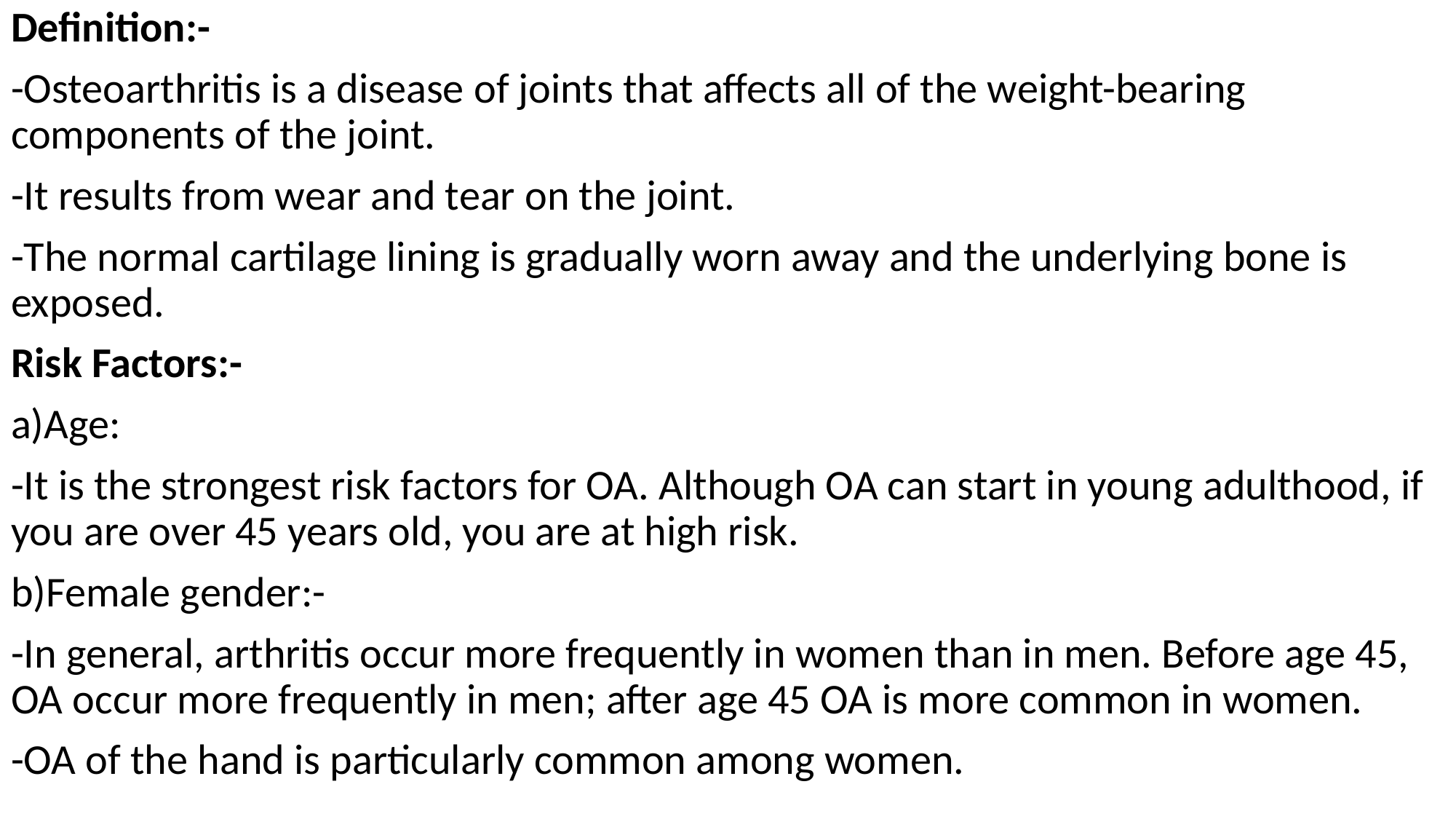

Definition:-
-Osteoarthritis is a disease of joints that affects all of the weight-bearing components of the joint.
-It results from wear and tear on the joint.
-The normal cartilage lining is gradually worn away and the underlying bone is exposed.
Risk Factors:-
a)Age:
-It is the strongest risk factors for OA. Although OA can start in young adulthood, if you are over 45 years old, you are at high risk.
b)Female gender:-
-In general, arthritis occur more frequently in women than in men. Before age 45, OA occur more frequently in men; after age 45 OA is more common in women.
-OA of the hand is particularly common among women.